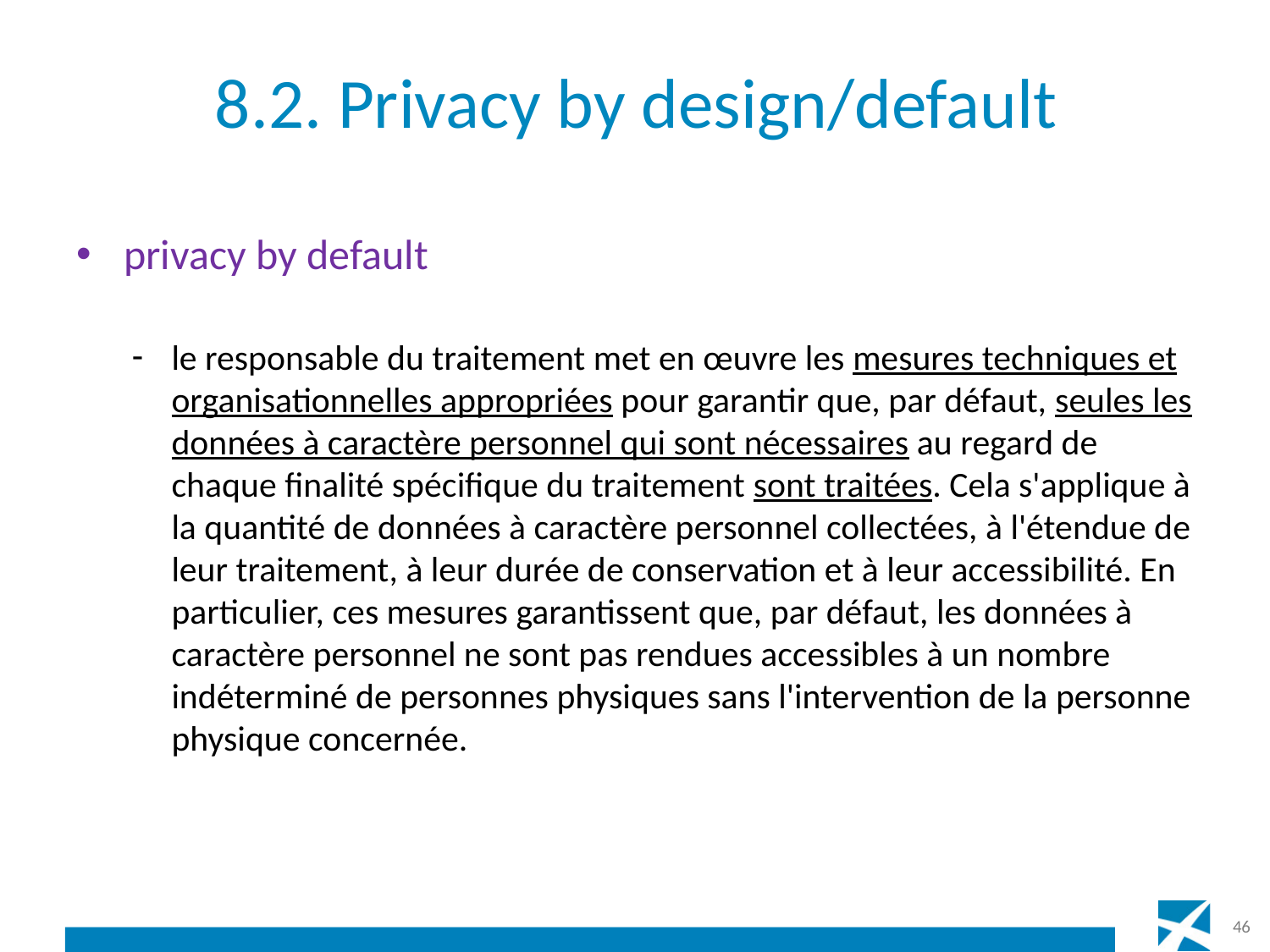

# 8.2. Privacy by design/default

privacy by default

le responsable du traitement met en œuvre les mesures techniques et organisationnelles appropriées pour garantir que, par défaut, seules les données à caractère personnel qui sont nécessaires au regard de chaque finalité spécifique du traitement sont traitées. Cela s'applique à la quantité de données à caractère personnel collectées, à l'étendue de leur traitement, à leur durée de conservation et à leur accessibilité. En particulier, ces mesures garantissent que, par défaut, les données à caractère personnel ne sont pas rendues accessibles à un nombre indéterminé de personnes physiques sans l'intervention de la personne physique concernée.

46